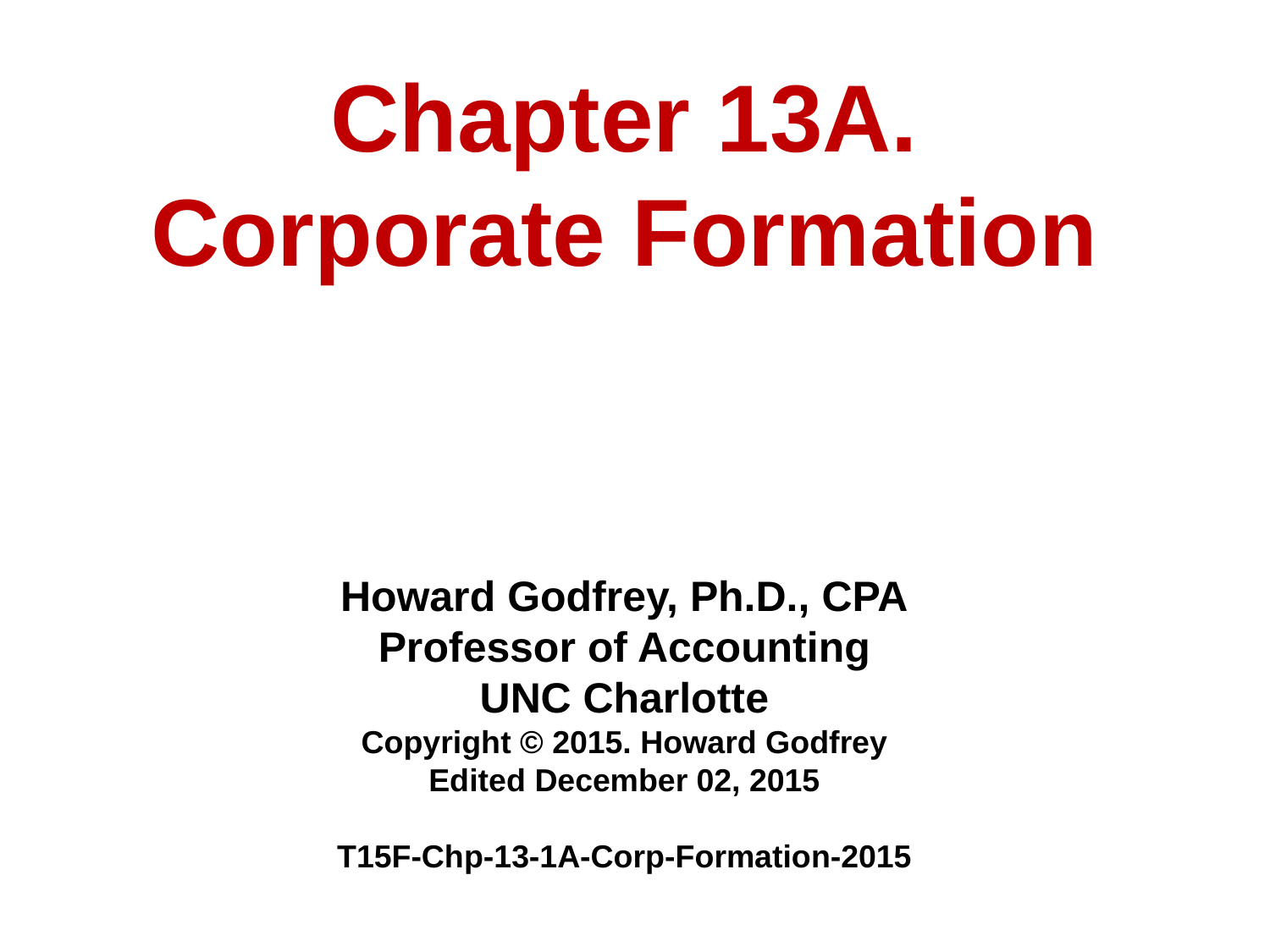

# Chapter 13A. Corporate Formation Howard Godfrey, Ph.D., CPA Professor of Accounting UNC Charlotte Copyright © 2015. Howard Godfrey Edited December 02, 2015 T15F-Chp-13-1A-Corp-Formation-2015